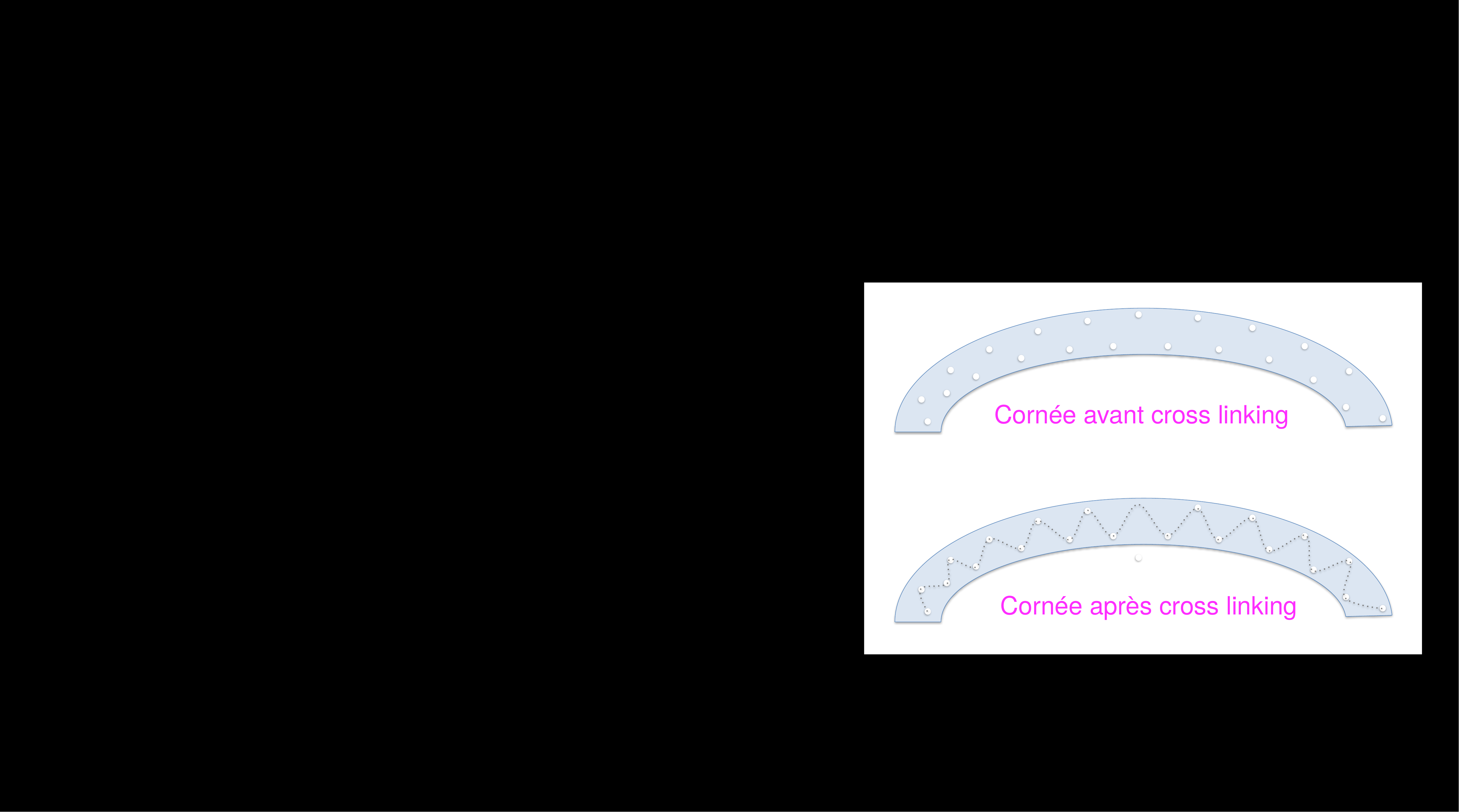

Cornée avant cross linking

Cornée après cross linking